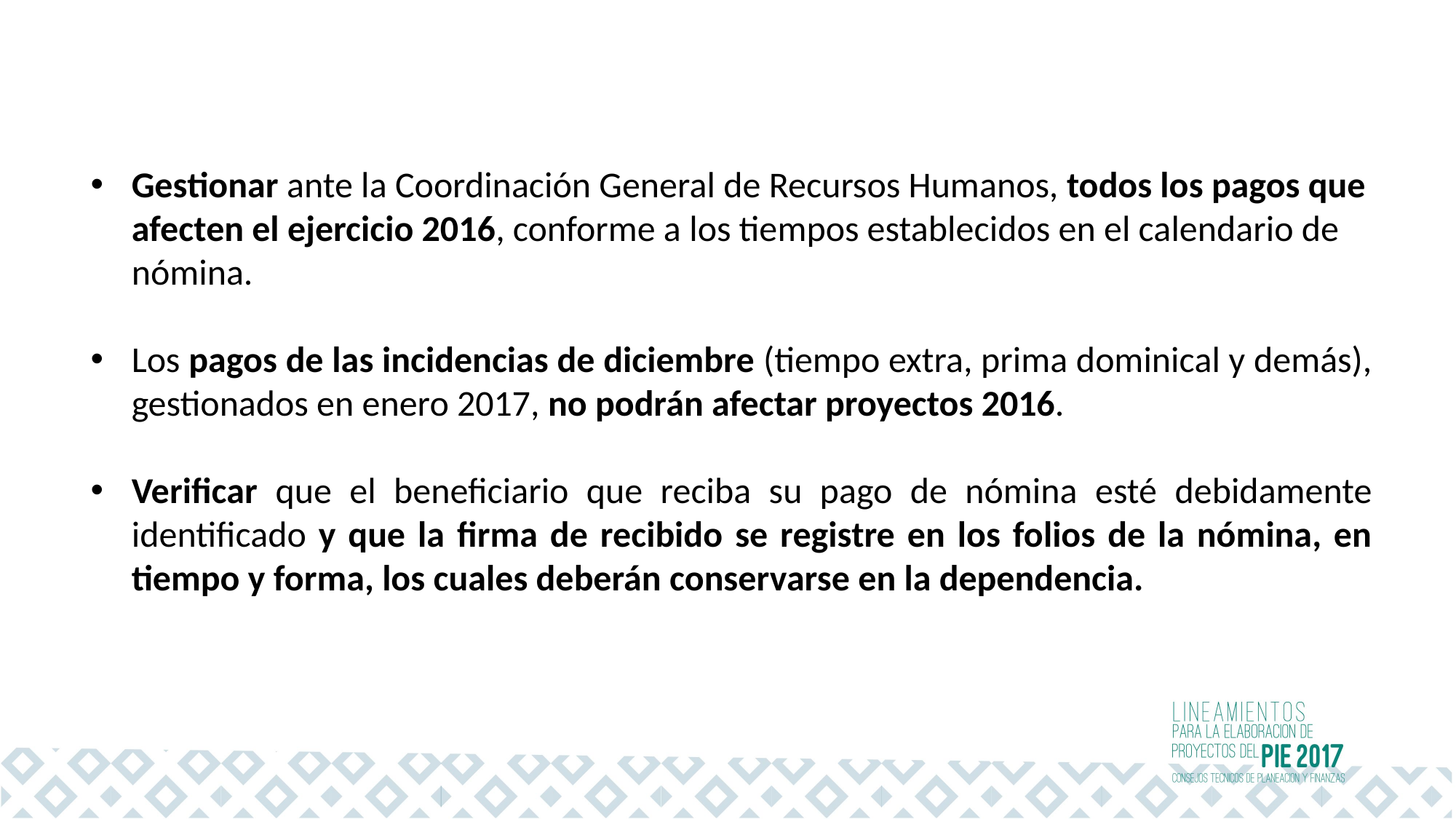

Gestionar ante la Coordinación General de Recursos Humanos, todos los pagos que afecten el ejercicio 2016, conforme a los tiempos establecidos en el calendario de nómina.

Los pagos de las incidencias de diciembre (tiempo extra, prima dominical y demás), gestionados en enero 2017, no podrán afectar proyectos 2016.

Verificar que el beneficiario que reciba su pago de nómina esté debidamente identificado y que la firma de recibido se registre en los folios de la nómina, en tiempo y forma, los cuales deberán conservarse en la dependencia.